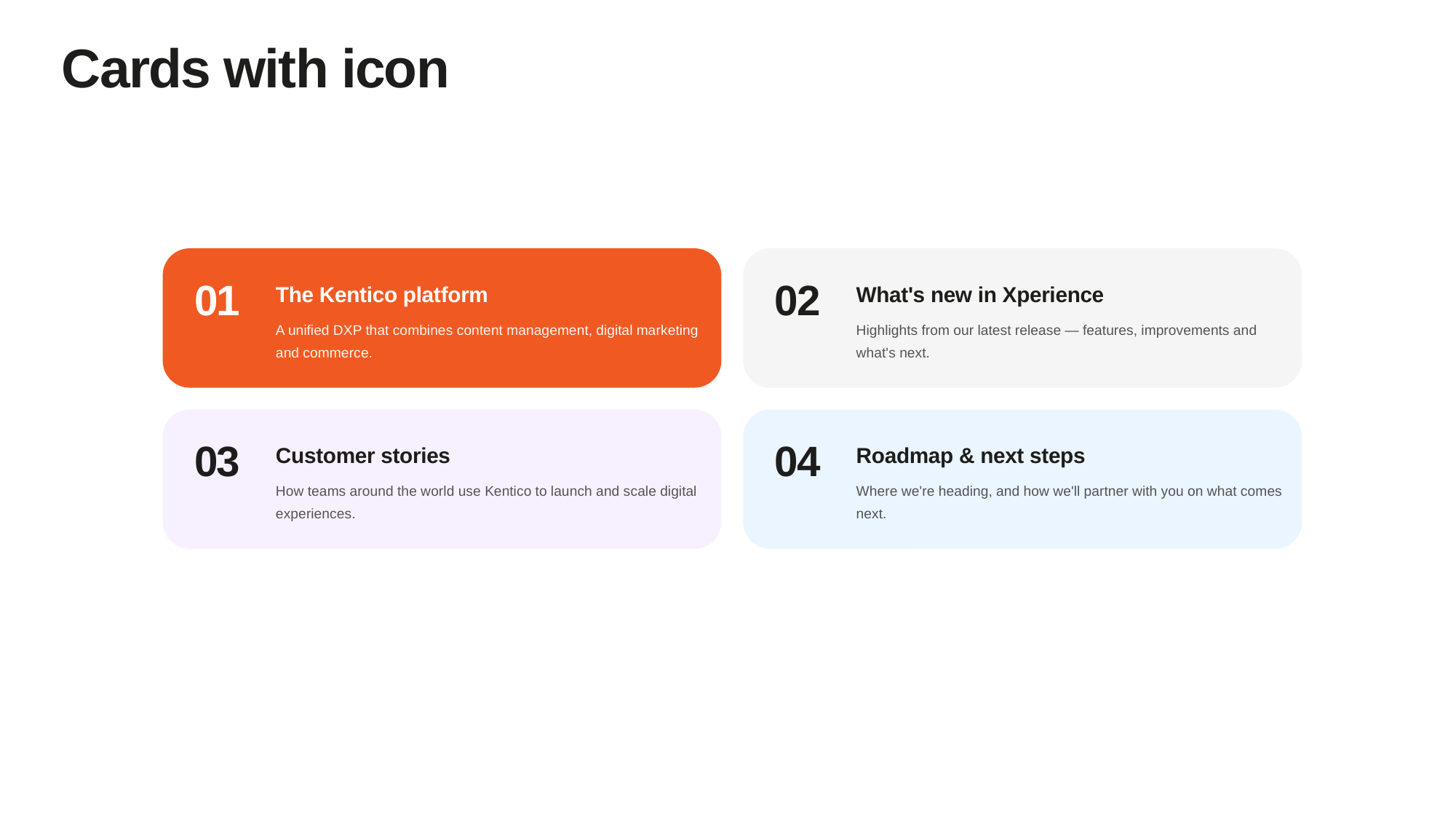

# Cards with icon

01
02
The Kentico platform
What's new in Xperience
A unified DXP that combines content management, digital marketing and commerce.
Highlights from our latest release — features, improvements and what's next.

03
04
Customer stories
Roadmap & next steps
How teams around the world use Kentico to launch and scale digital experiences.
Where we're heading, and how we'll partner with you on what comes next.